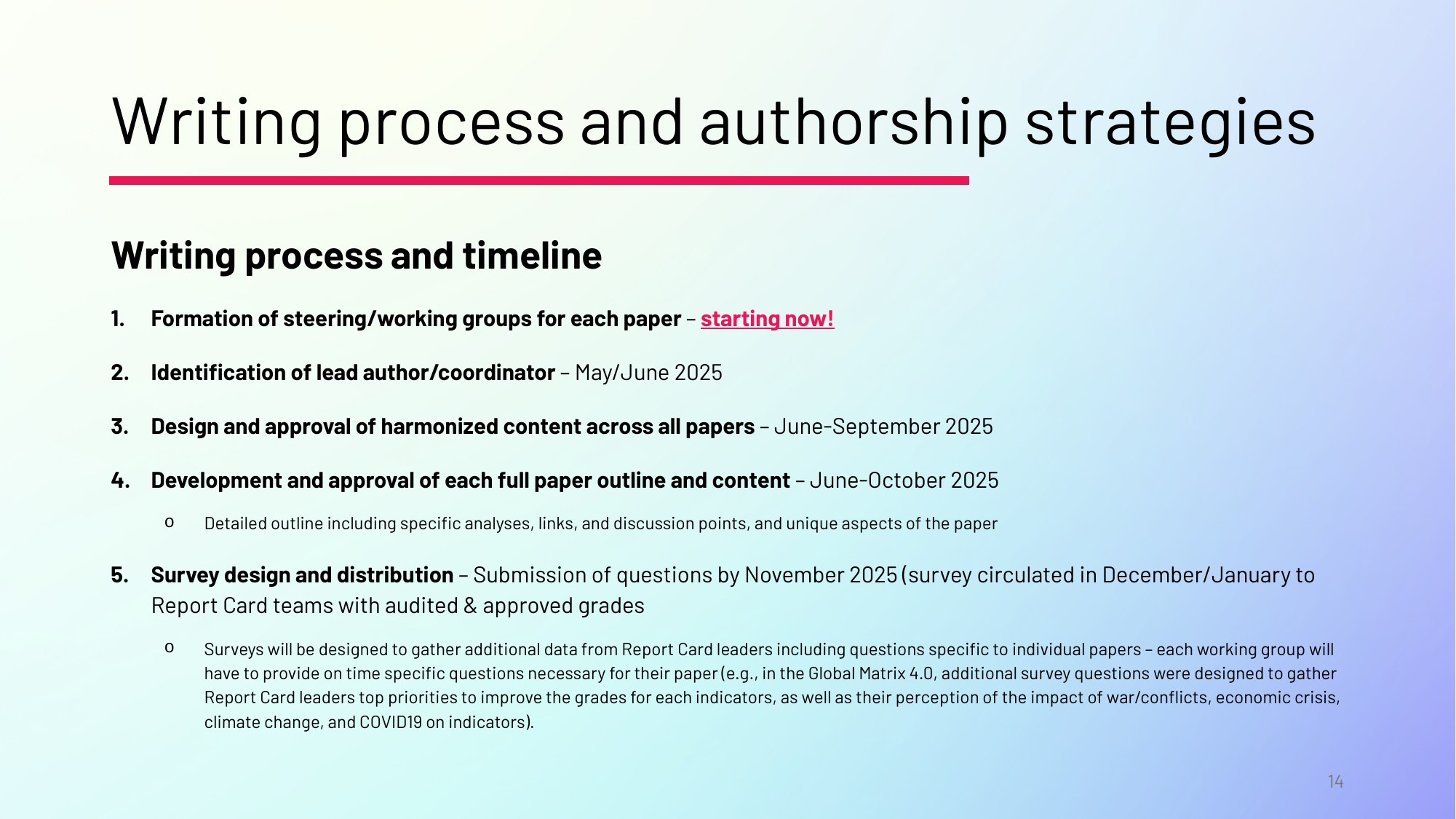

# Writing process and authorship strategies
Writing process and timeline
Formation of steering/working groups for each paper – starting now!
Identification of lead author/coordinator – May/June 2025
Design and approval of harmonized content across all papers – June-September 2025
Development and approval of each full paper outline and content – June-October 2025
Detailed outline including specific analyses, links, and discussion points, and unique aspects of the paper
Survey design and distribution – Submission of questions by November 2025 (survey circulated in December/January to Report Card teams with audited & approved grades
Surveys will be designed to gather additional data from Report Card leaders including questions specific to individual papers – each working group will have to provide on time specific questions necessary for their paper (e.g., in the Global Matrix 4.0, additional survey questions were designed to gather Report Card leaders top priorities to improve the grades for each indicators, as well as their perception of the impact of war/conflicts, economic crisis, climate change, and COVID19 on indicators).
14